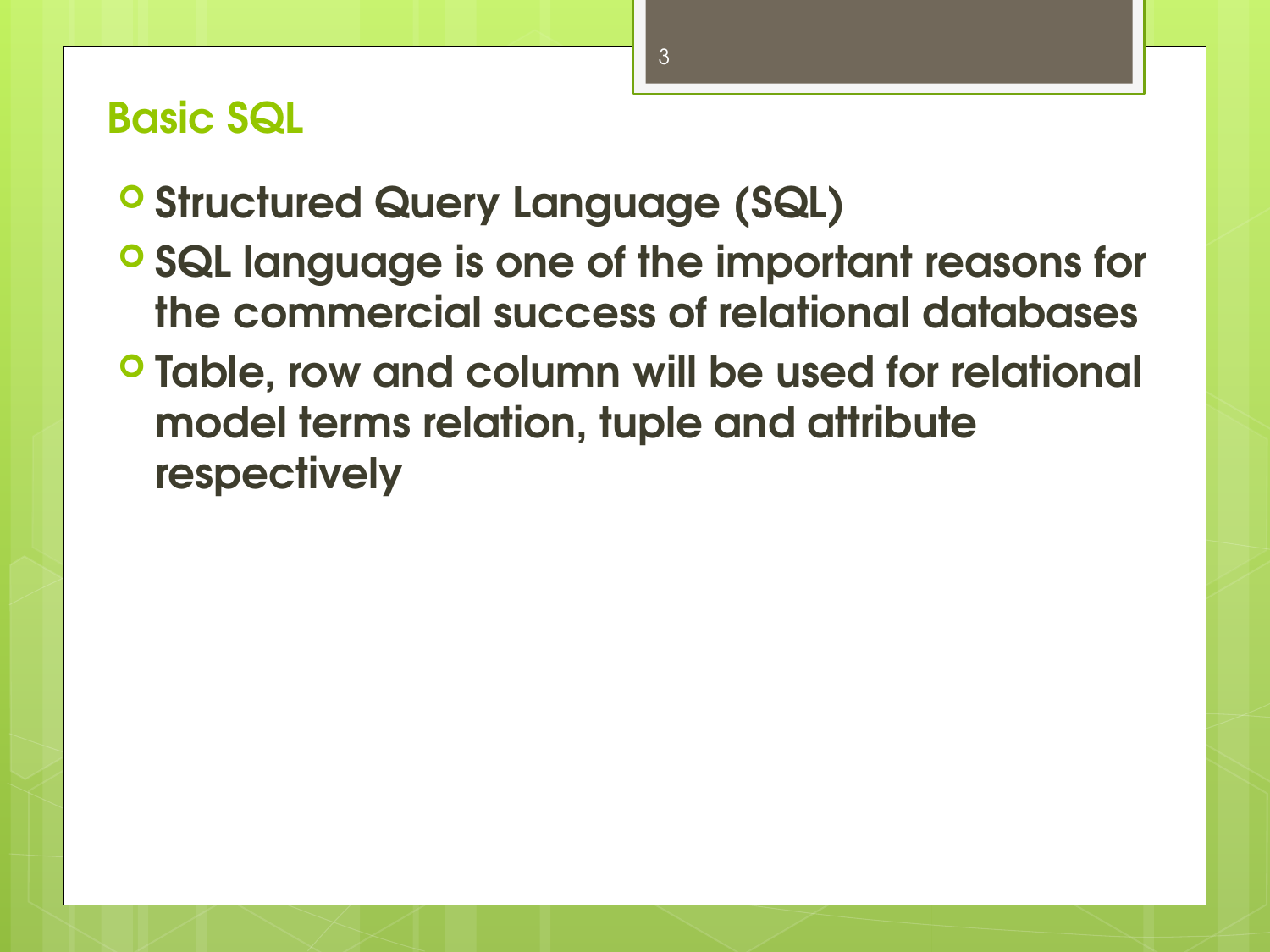

3
# Basic SQL
Structured Query Language (SQL)
SQL language is one of the important reasons for the commercial success of relational databases
Table, row and column will be used for relational model terms relation, tuple and attribute respectively